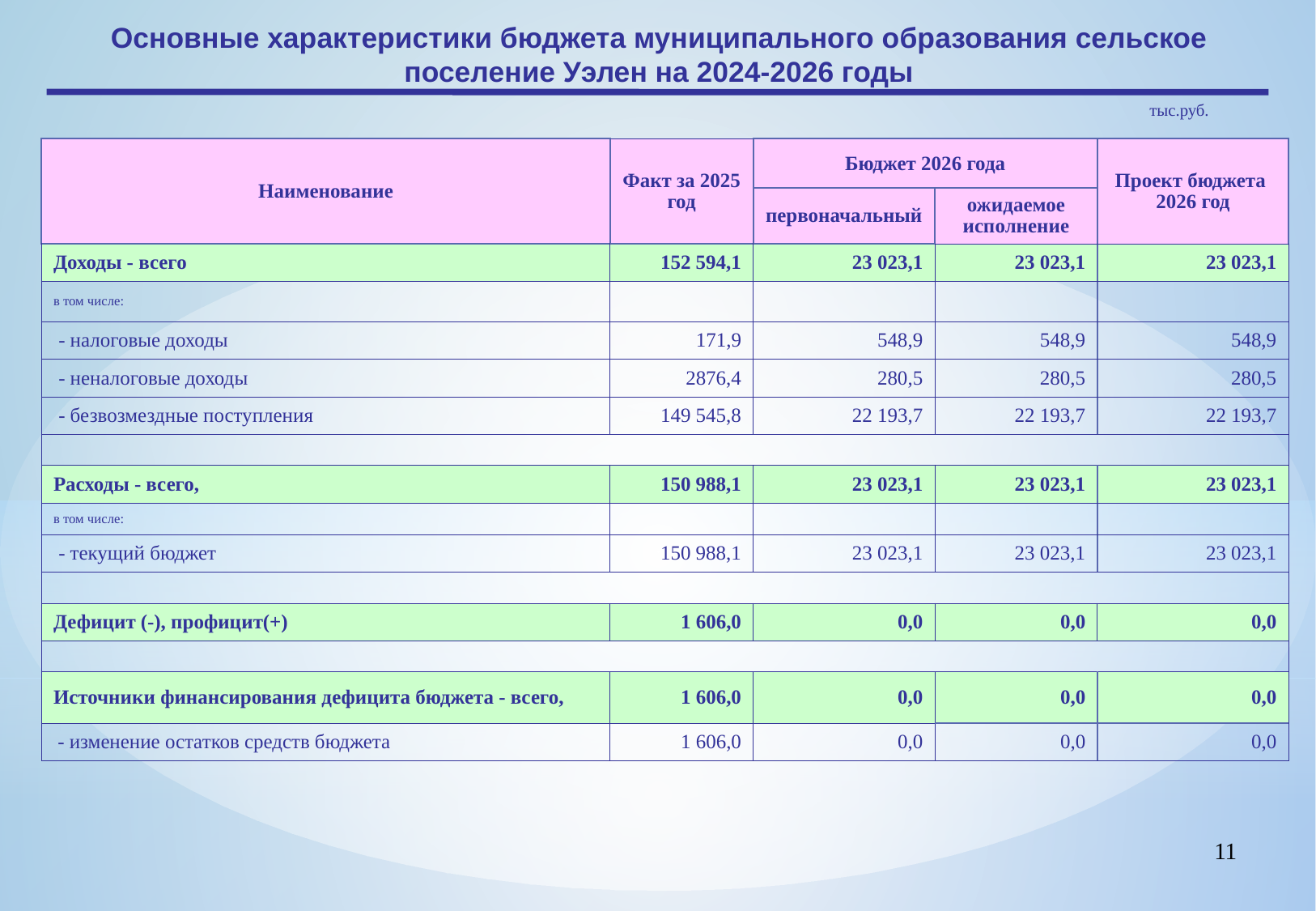

Основные характеристики бюджета муниципального образования сельское поселение Уэлен на 2024-2026 годы

тыс.руб.
| Наименование | Факт за 2025 год | Бюджет 2026 года |  | Проект бюджета 2026 год |
| --- | --- | --- | --- | --- |
|  |  | первоначальный | ожидаемое исполнение |  |
| Доходы - всего | 152 594,1 | 23 023,1 | 23 023,1 | 23 023,1 |
| в том числе: |  |  |  |  |
| - налоговые доходы | 171,9 | 548,9 | 548,9 | 548,9 |
| - неналоговые доходы | 2876,4 | 280,5 | 280,5 | 280,5 |
| - безвозмездные поступления | 149 545,8 | 22 193,7 | 22 193,7 | 22 193,7 |
|  |  |  |  |  |
| Расходы - всего, | 150 988,1 | 23 023,1 | 23 023,1 | 23 023,1 |
| в том числе: |  |  |  |  |
| - текущий бюджет | 150 988,1 | 23 023,1 | 23 023,1 | 23 023,1 |
|  |  |  |  |  |
| Дефицит (-), профицит(+) | 1 606,0 | 0,0 | 0,0 | 0,0 |
|  |  |  |  |  |
| Источники финансирования дефицита бюджета - всего, | 1 606,0 | 0,0 | 0,0 | 0,0 |
| - изменение остатков средств бюджета | 1 606,0 | 0,0 | 0,0 | 0,0 |
11